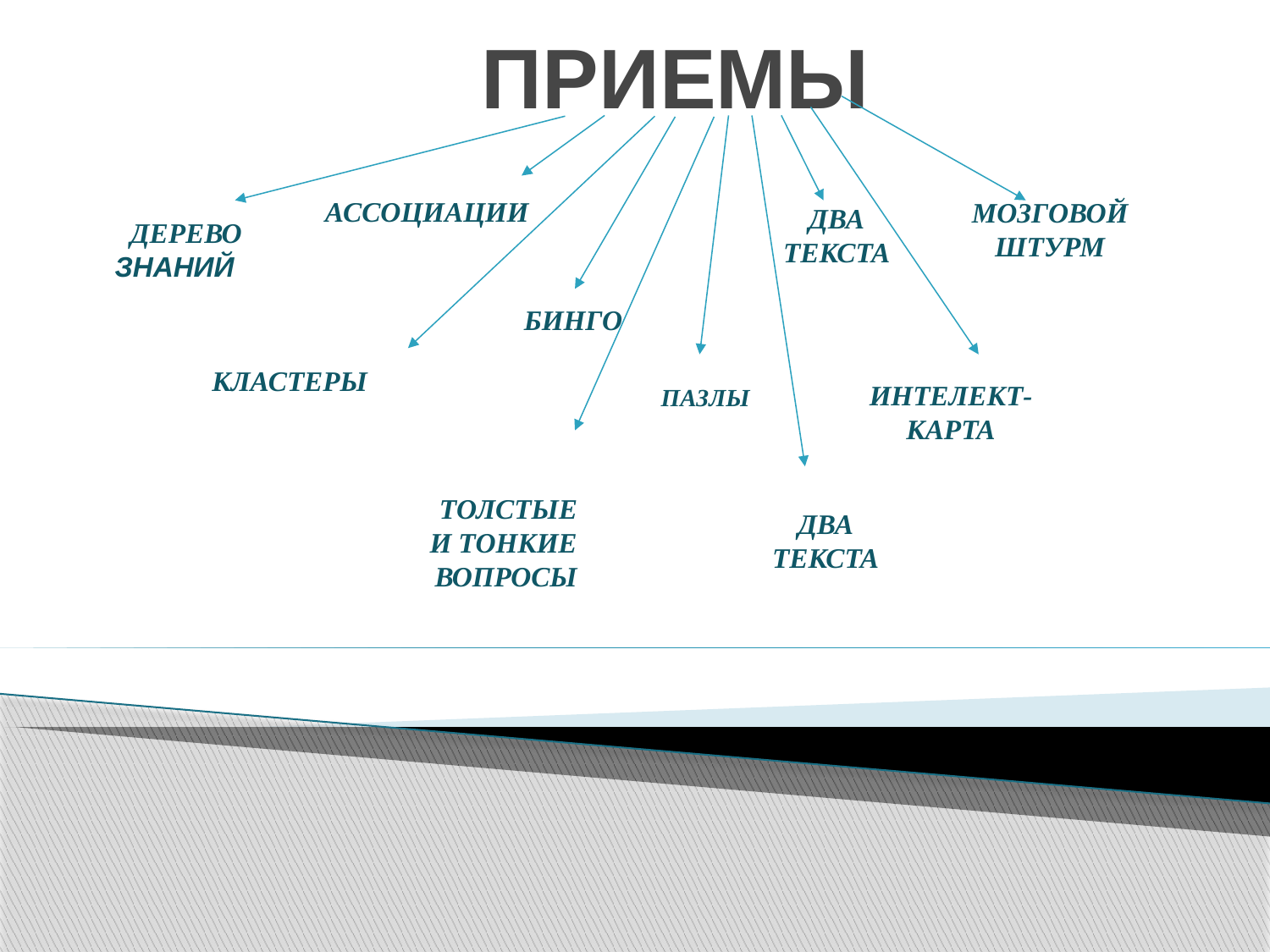

ПРИЕМЫ
# ДЕРЕВО ЗНАНИЙ
АССОЦИАЦИИ
МОЗГОВОЙ ШТУРМ
ДВА ТЕКСТА
БИНГО
КЛАСТЕРЫ
ИНТЕЛЕКТ-КАРТА
ПАЗЛЫ
ТОЛСТЫЕ И ТОНКИЕ ВОПРОСЫ
ДВА ТЕКСТА